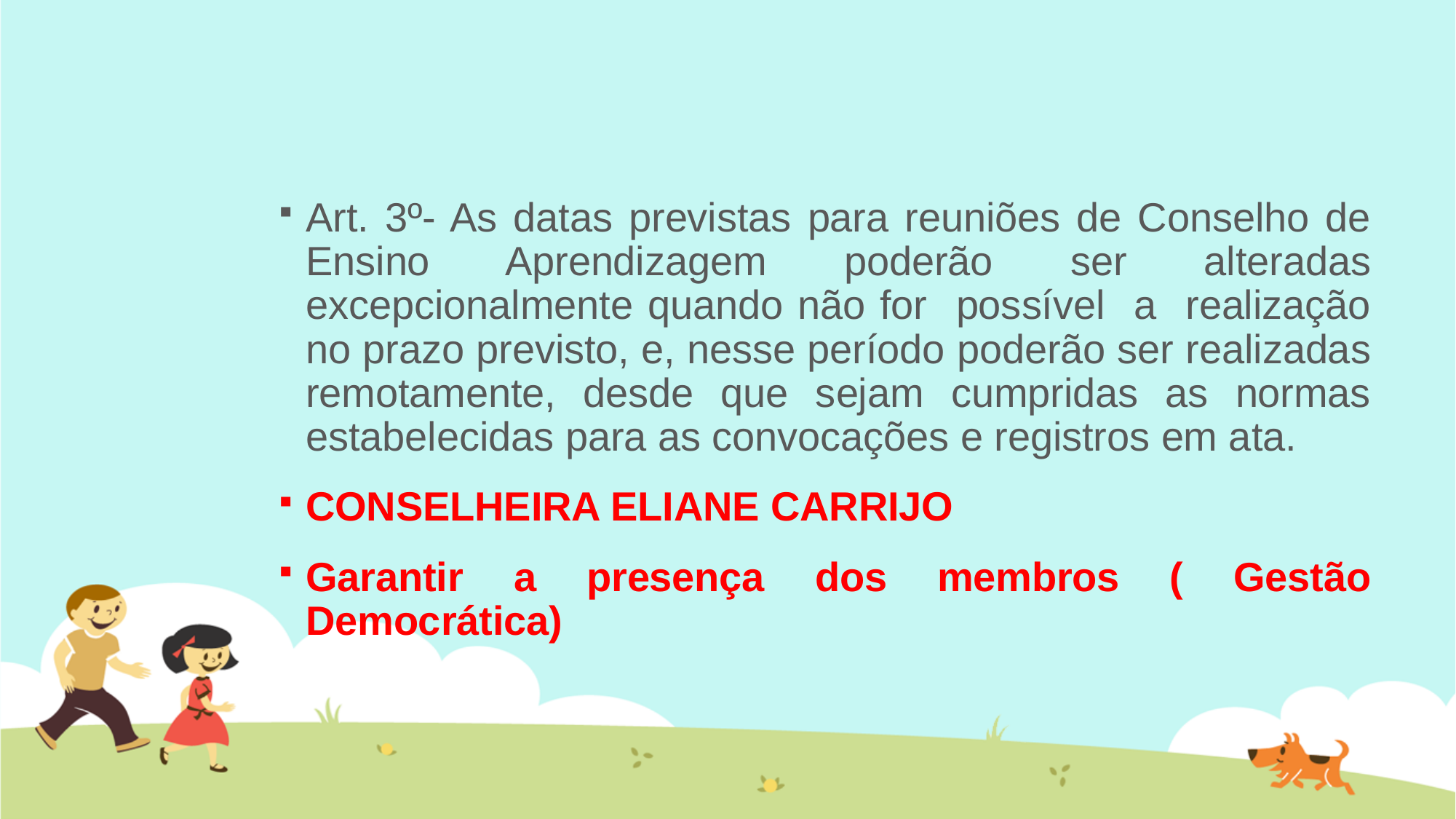

Art. 3º- As datas previstas para reuniões de Conselho de Ensino Aprendizagem poderão ser alteradas excepcionalmente quando não for  possível  a  realização no prazo previsto, e, nesse período poderão ser realizadas remotamente, desde que sejam cumpridas as normas estabelecidas para as convocações e registros em ata.
CONSELHEIRA ELIANE CARRIJO
Garantir a presença dos membros ( Gestão Democrática)